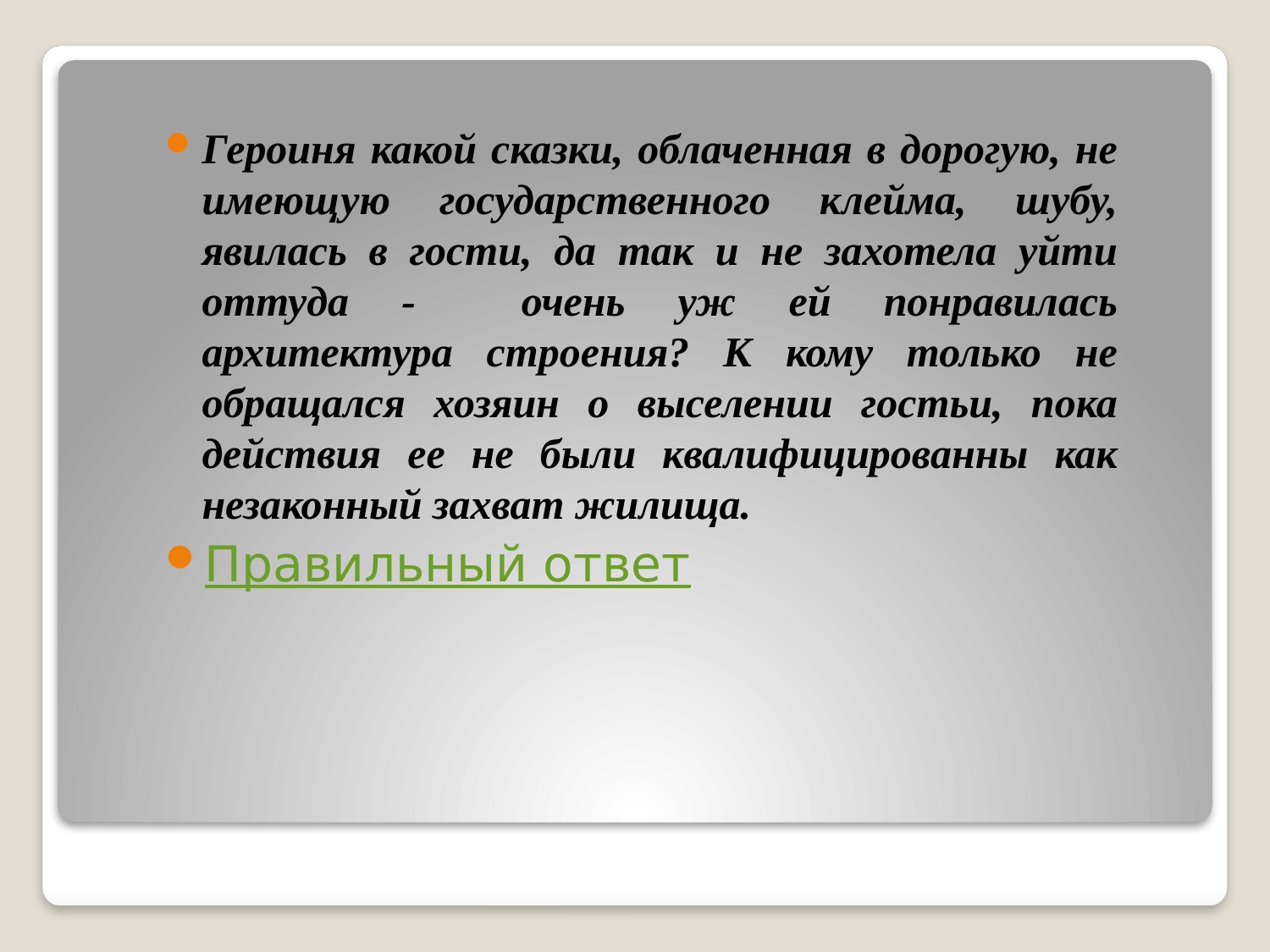

Героиня какой сказки, облаченная в дорогую, не имеющую государственного клейма, шубу, явилась в гости, да так и не захотела уйти оттуда -  очень уж ей понравилась архитектура строения? К кому только не обращался хозяин о выселении гостьи, пока действия ее не были квалифицированны как незаконный захват жилища.
Правильный ответ